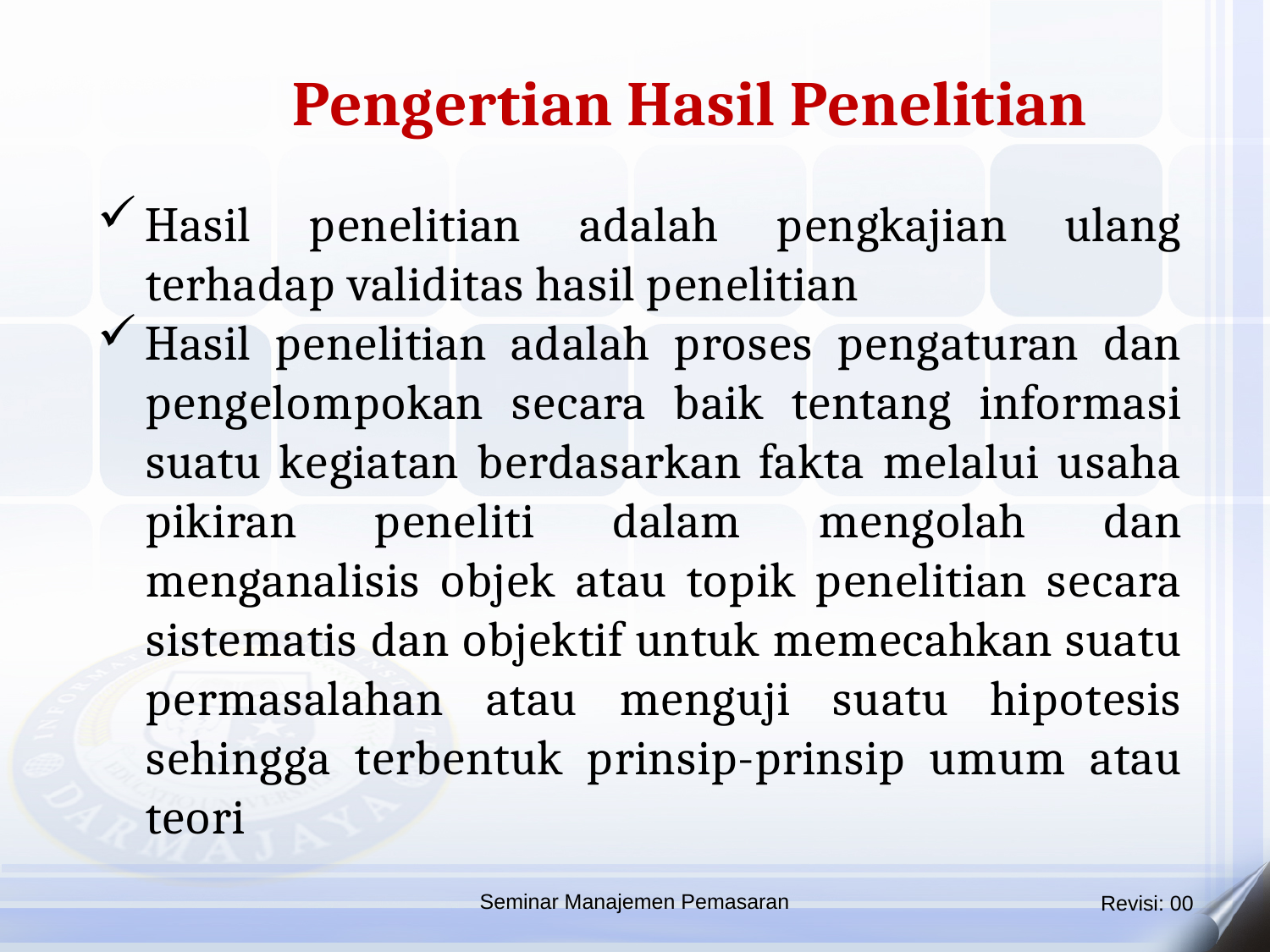

Pengertian Hasil Penelitian
Hasil penelitian adalah pengkajian ulang terhadap validitas hasil penelitian
Hasil penelitian adalah proses pengaturan dan pengelompokan secara baik tentang informasi suatu kegiatan berdasarkan fakta melalui usaha pikiran peneliti dalam mengolah dan menganalisis objek atau topik penelitian secara sistematis dan objektif untuk memecahkan suatu permasalahan atau menguji suatu hipotesis sehingga terbentuk prinsip-prinsip umum atau teori
Seminar Manajemen Pemasaran